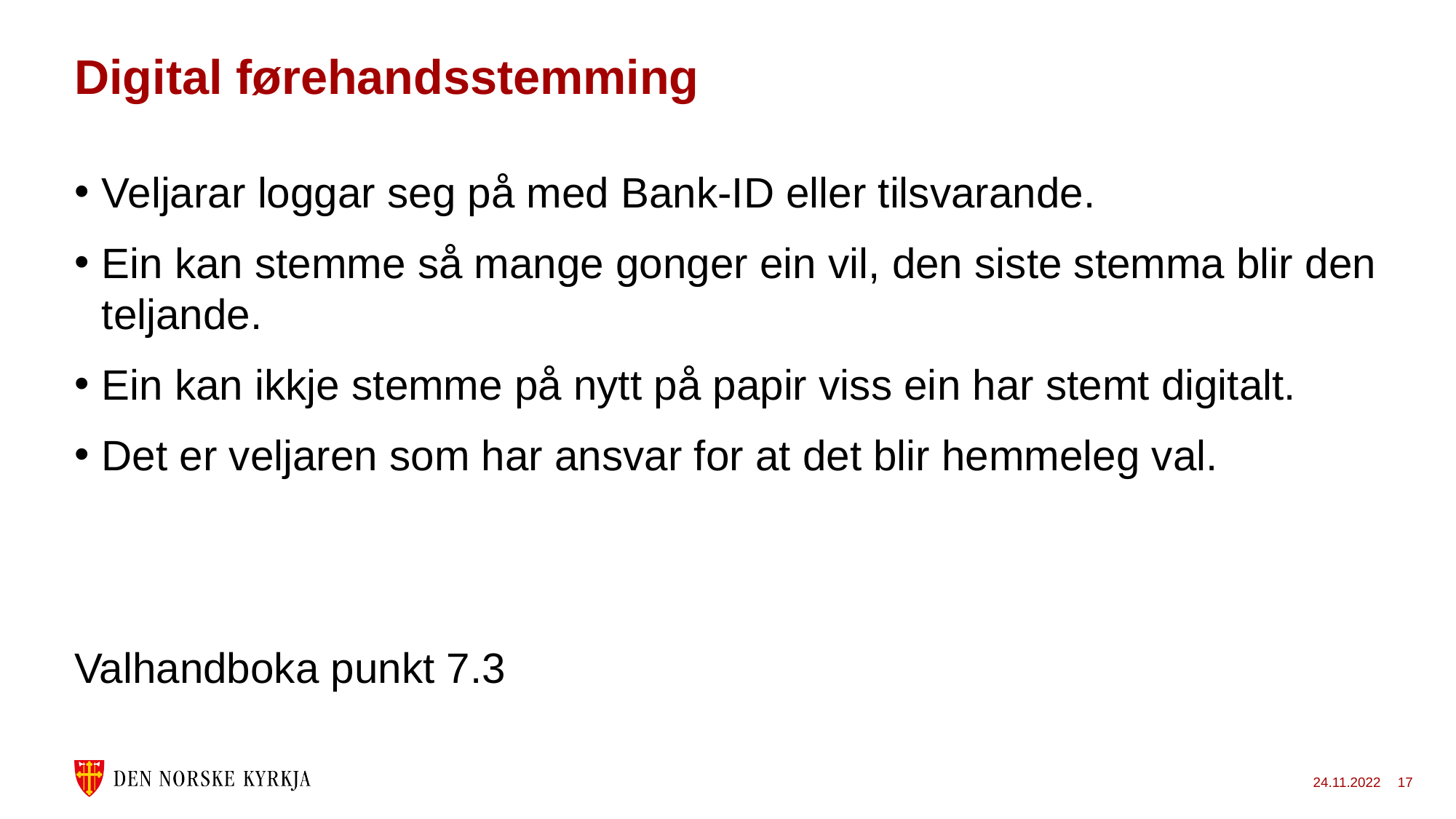

# Digital førehandsstemming
Veljarar loggar seg på med Bank-ID eller tilsvarande.
Ein kan stemme så mange gonger ein vil, den siste stemma blir den teljande.
Ein kan ikkje stemme på nytt på papir viss ein har stemt digitalt.
Det er veljaren som har ansvar for at det blir hemmeleg val.

Valhandboka punkt 7.3
24.11.2022
17